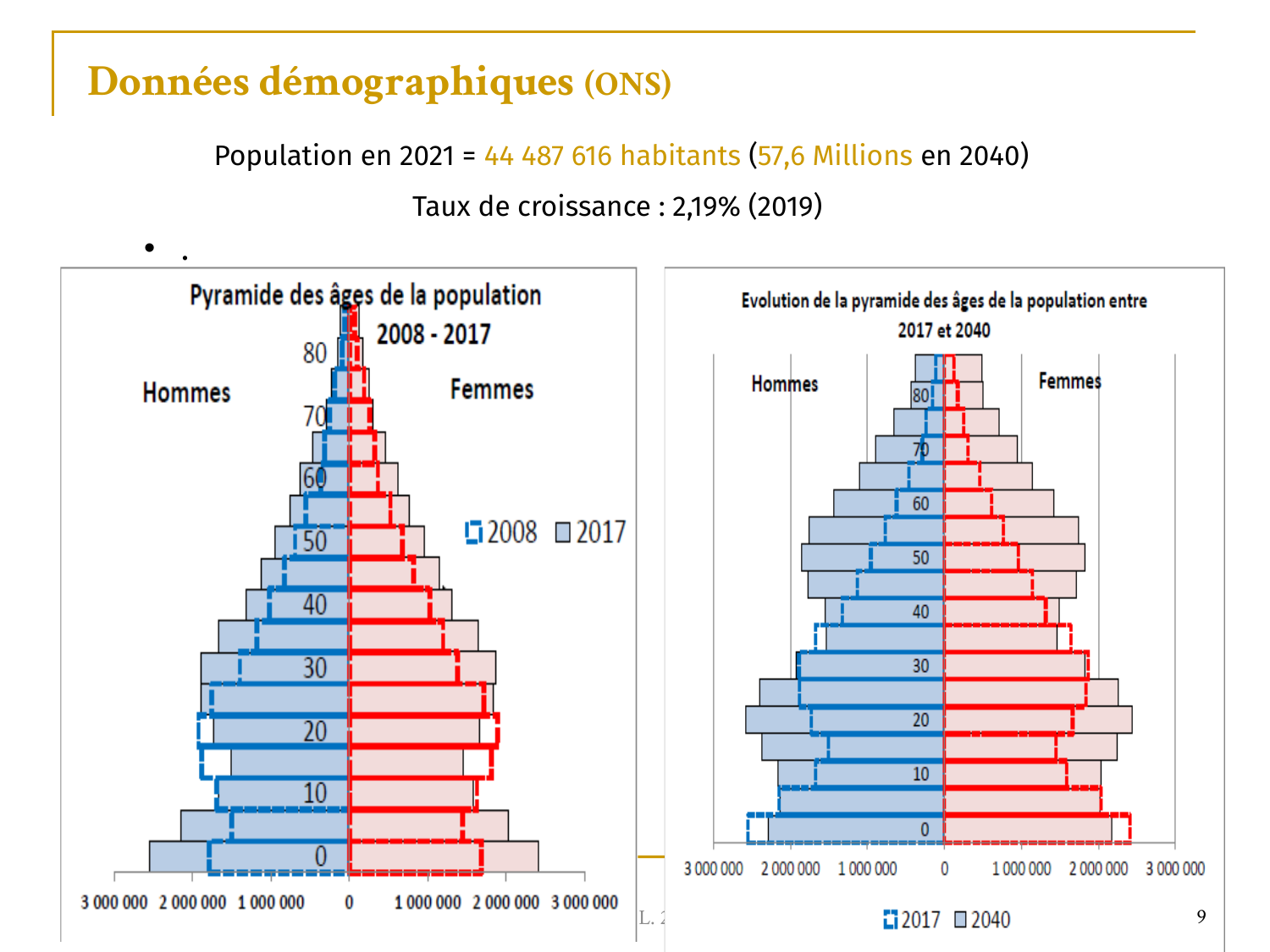

# Données démographiques (ONS)
Population en 2021 = 44 487 616 habitants (57,6 Millions en 2040)
Taux de croissance : 2,19% (2019)
.

9
HOUTI L. 2024